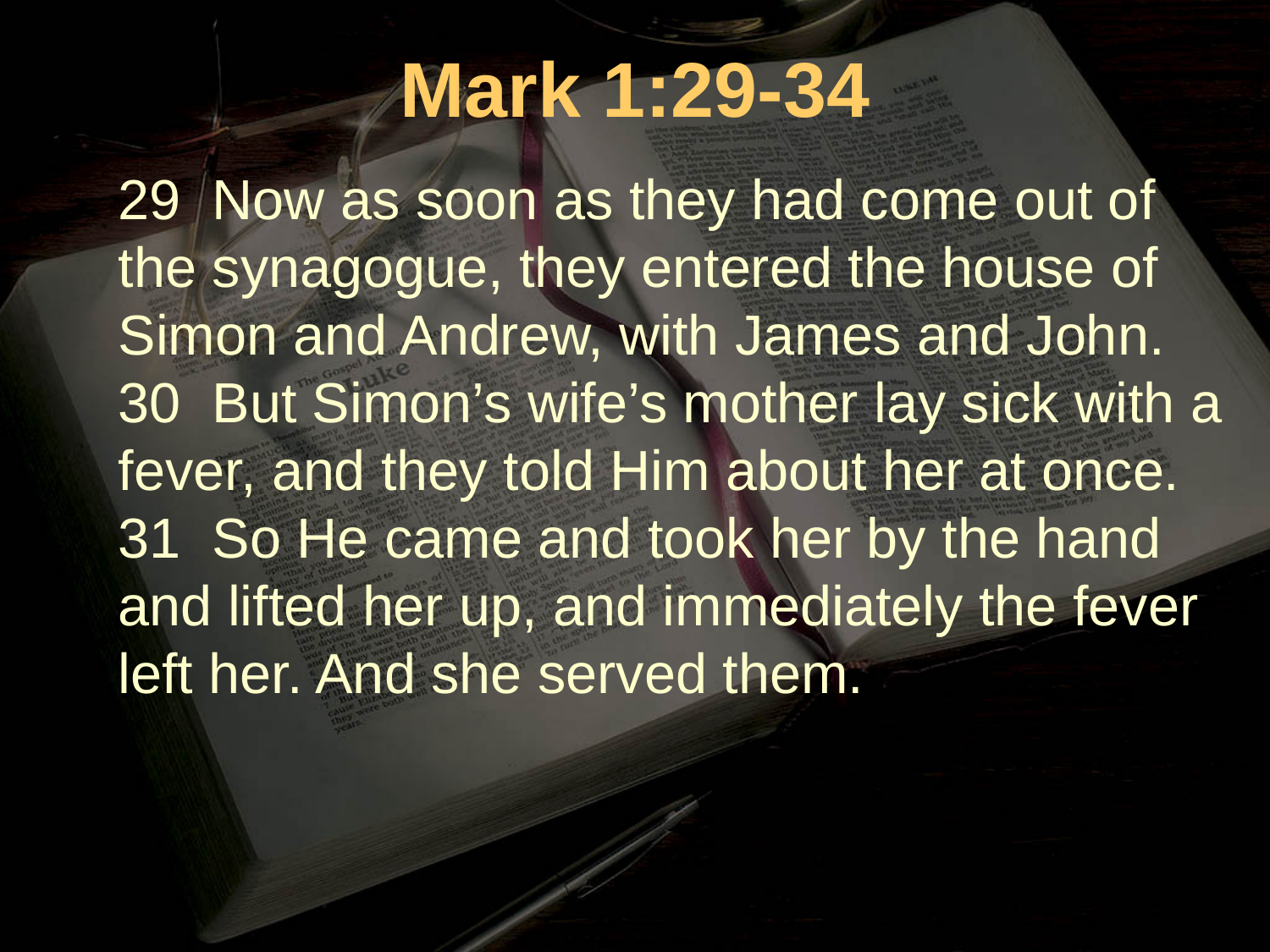

Mark 1:29-34
29  Now as soon as they had come out of the synagogue, they entered the house of Simon and Andrew, with James and John.
30  But Simon’s wife’s mother lay sick with a fever, and they told Him about her at once.
31  So He came and took her by the hand and lifted her up, and immediately the fever left her. And she served them.